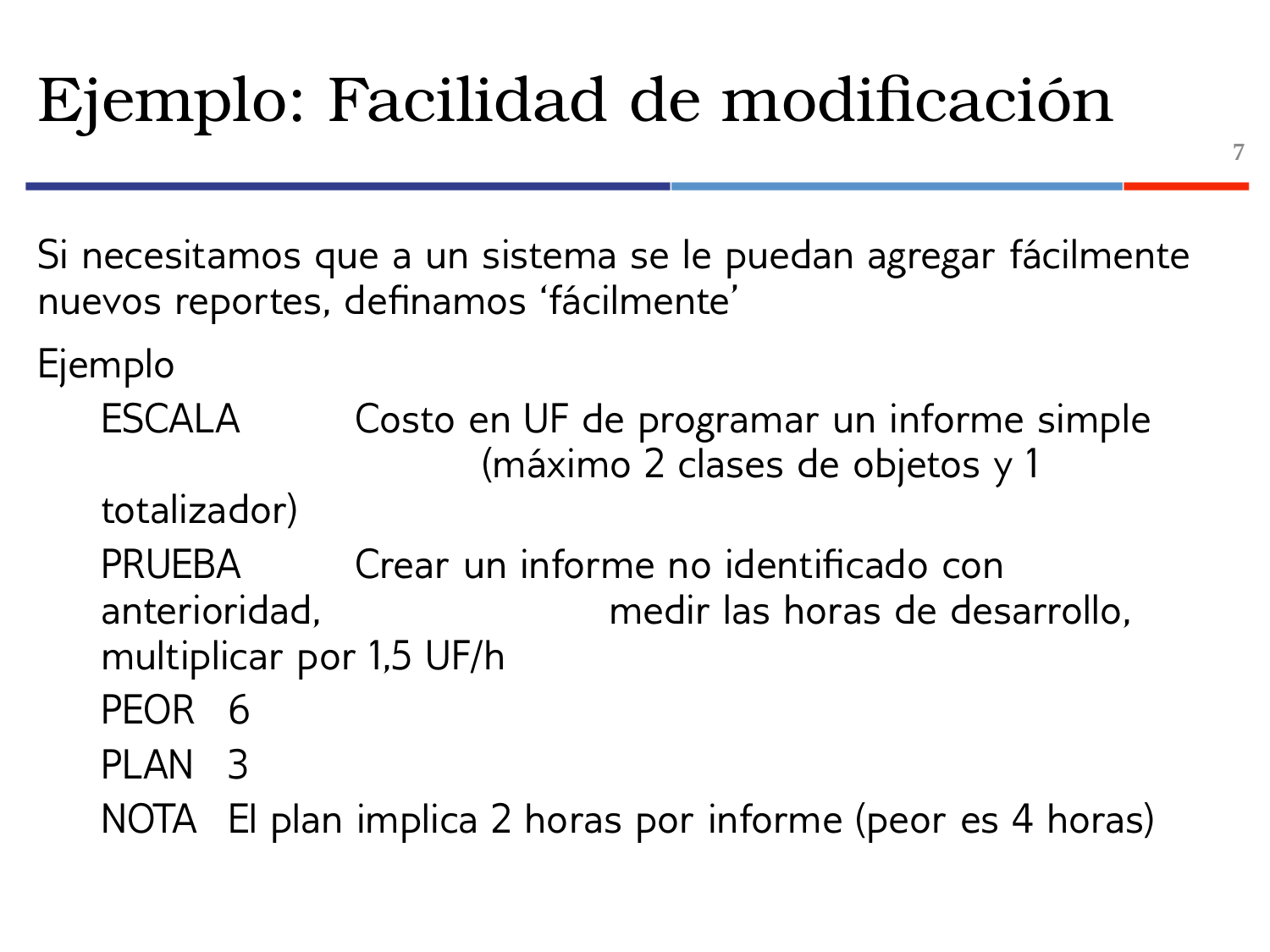

# Ejemplo: Facilidad de modificación
7
Si necesitamos que a un sistema se le puedan agregar fácilmente nuevos reportes, definamos ‘fácilmente’
Ejemplo
ESCALA	Costo en UF de programar un informe simple 			(máximo 2 clases de objetos y 1 totalizador)
PRUEBA	Crear un informe no identificado con anterioridad, 			medir las horas de desarrollo, multiplicar por 1,5 UF/h
PEOR	6
PLAN	3
NOTA	El plan implica 2 horas por informe (peor es 4 horas)